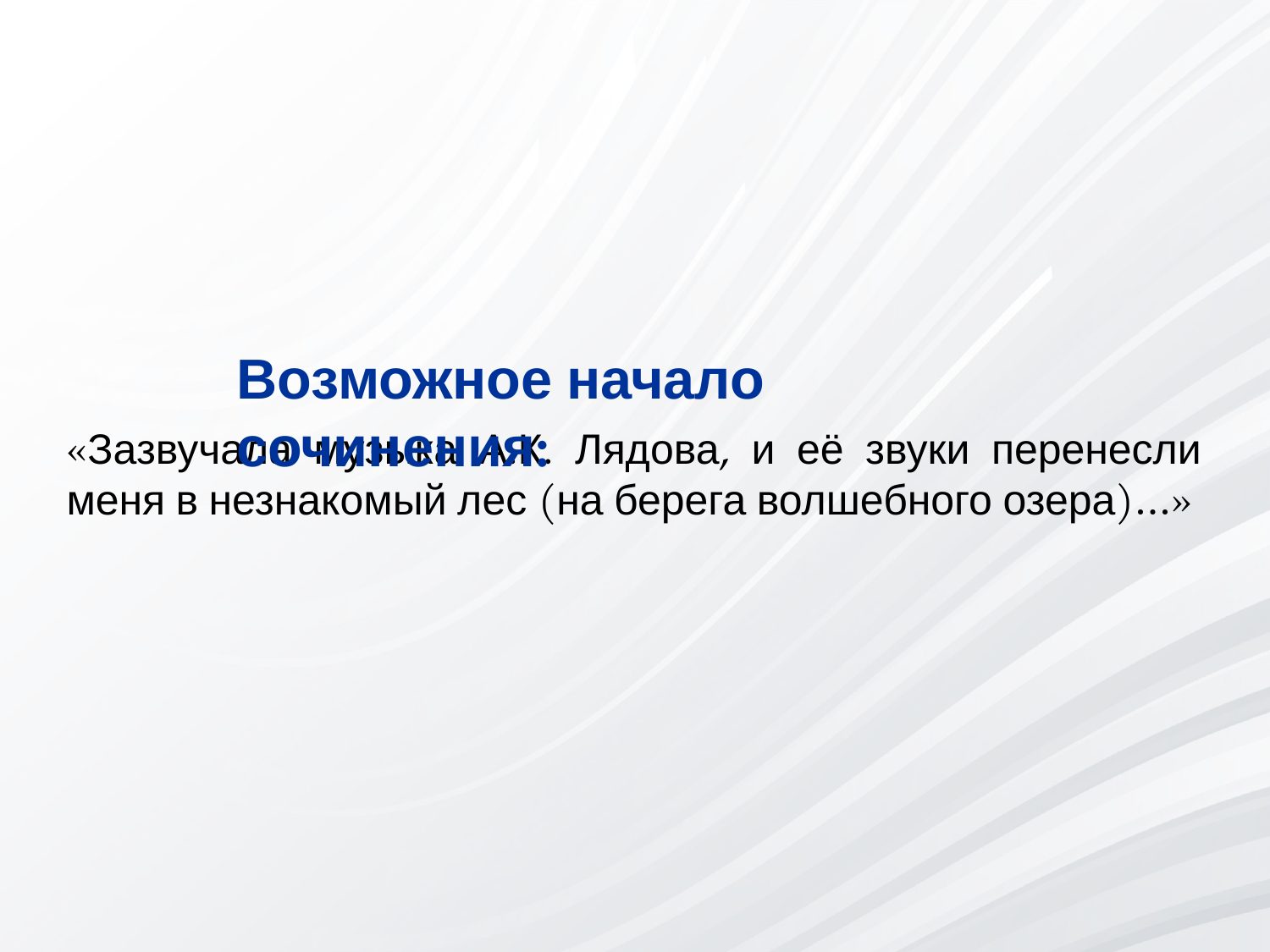

Возможное начало сочинения:
«Зазвучала музыка А.К. Лядова, и её звуки перенесли меня в незнакомый лес (на берега волшебного озера)…»